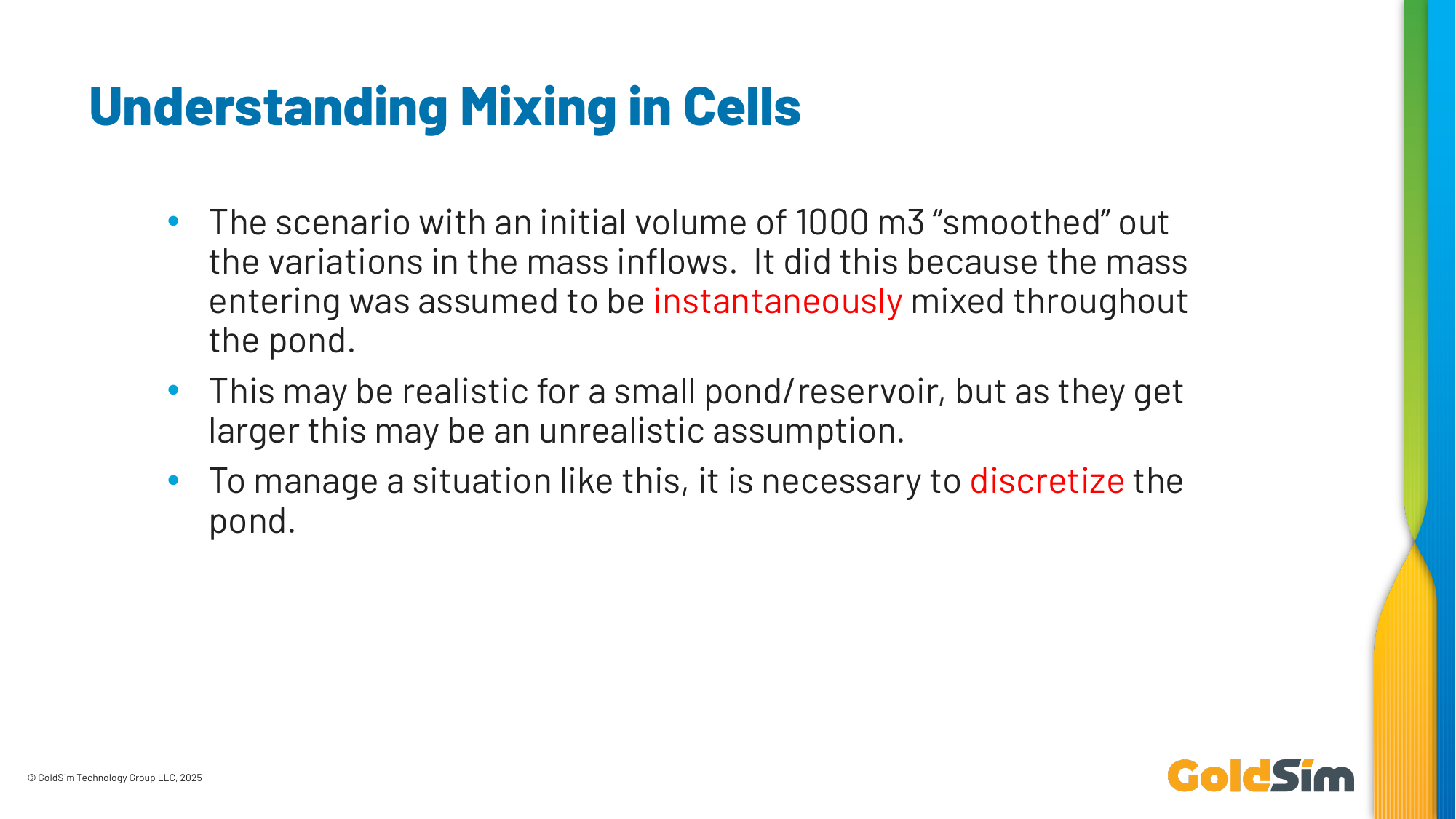

# Understanding Mixing in Cells
The scenario with an initial volume of 1000 m3 “smoothed” out the variations in the mass inflows.  It did this because the mass entering was assumed to be instantaneously mixed throughout the pond.
This may be realistic for a small pond/reservoir, but as they get larger this may be an unrealistic assumption.
To manage a situation like this, it is necessary to discretize the pond.

© GoldSim Technology Group LLC, 2025